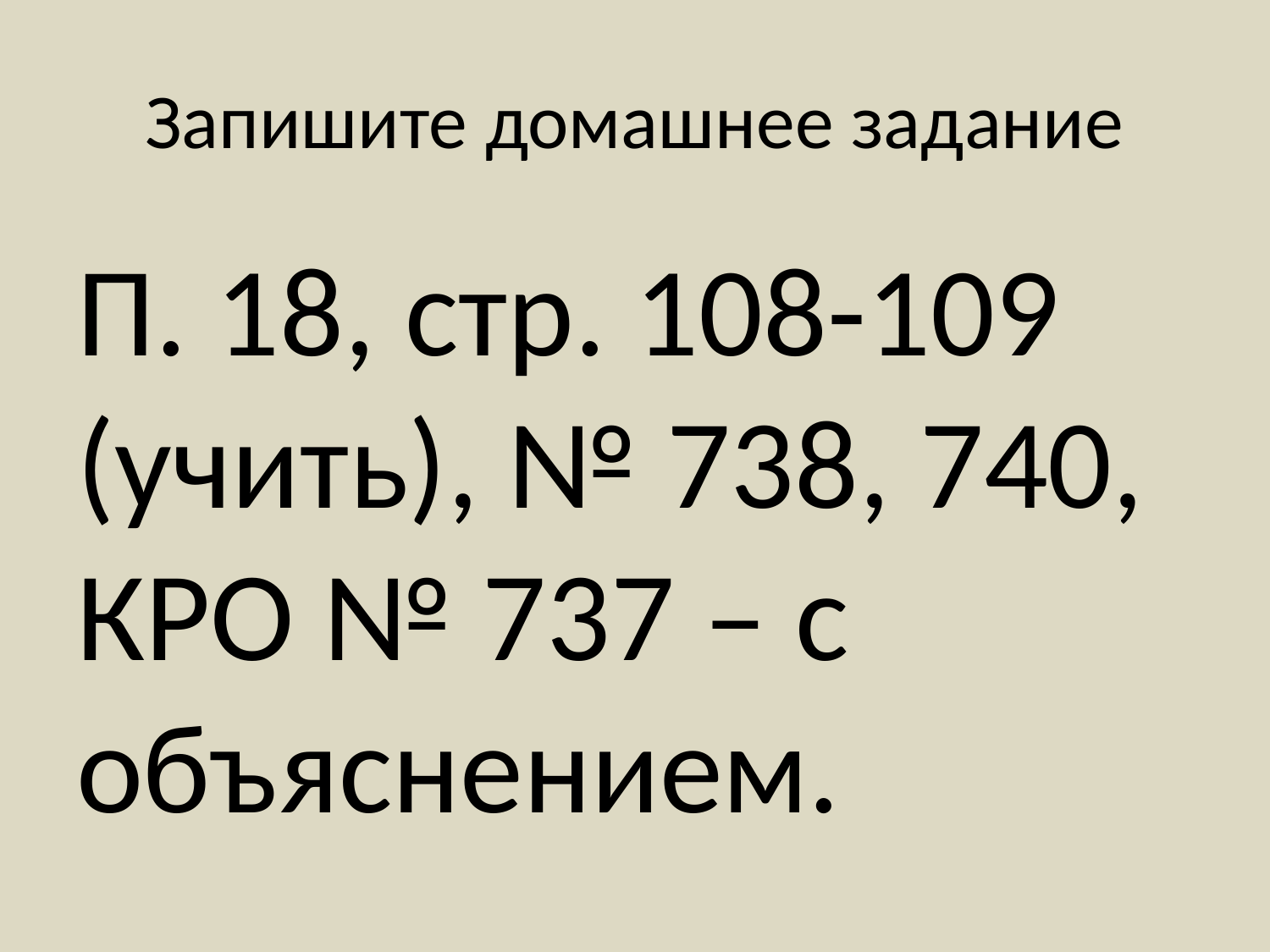

# Запишите домашнее задание
П. 18, стр. 108-109 (учить), № 738, 740, КРО № 737 – с объяснением.